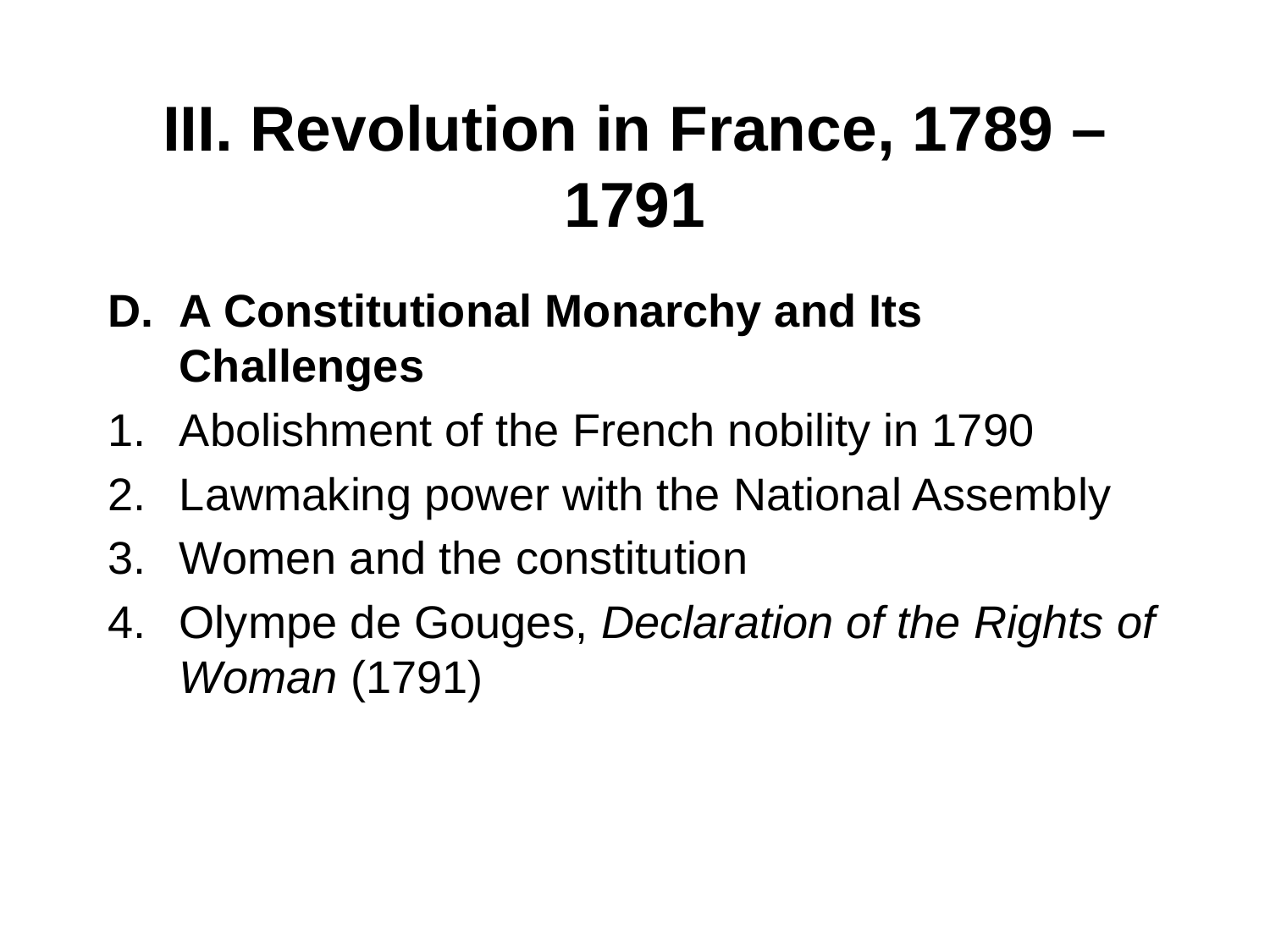

# III. Revolution in France, 1789 – 1791
A Constitutional Monarchy and Its Challenges
Abolishment of the French nobility in 1790
Lawmaking power with the National Assembly
Women and the constitution
Olympe de Gouges, Declaration of the Rights of Woman (1791)